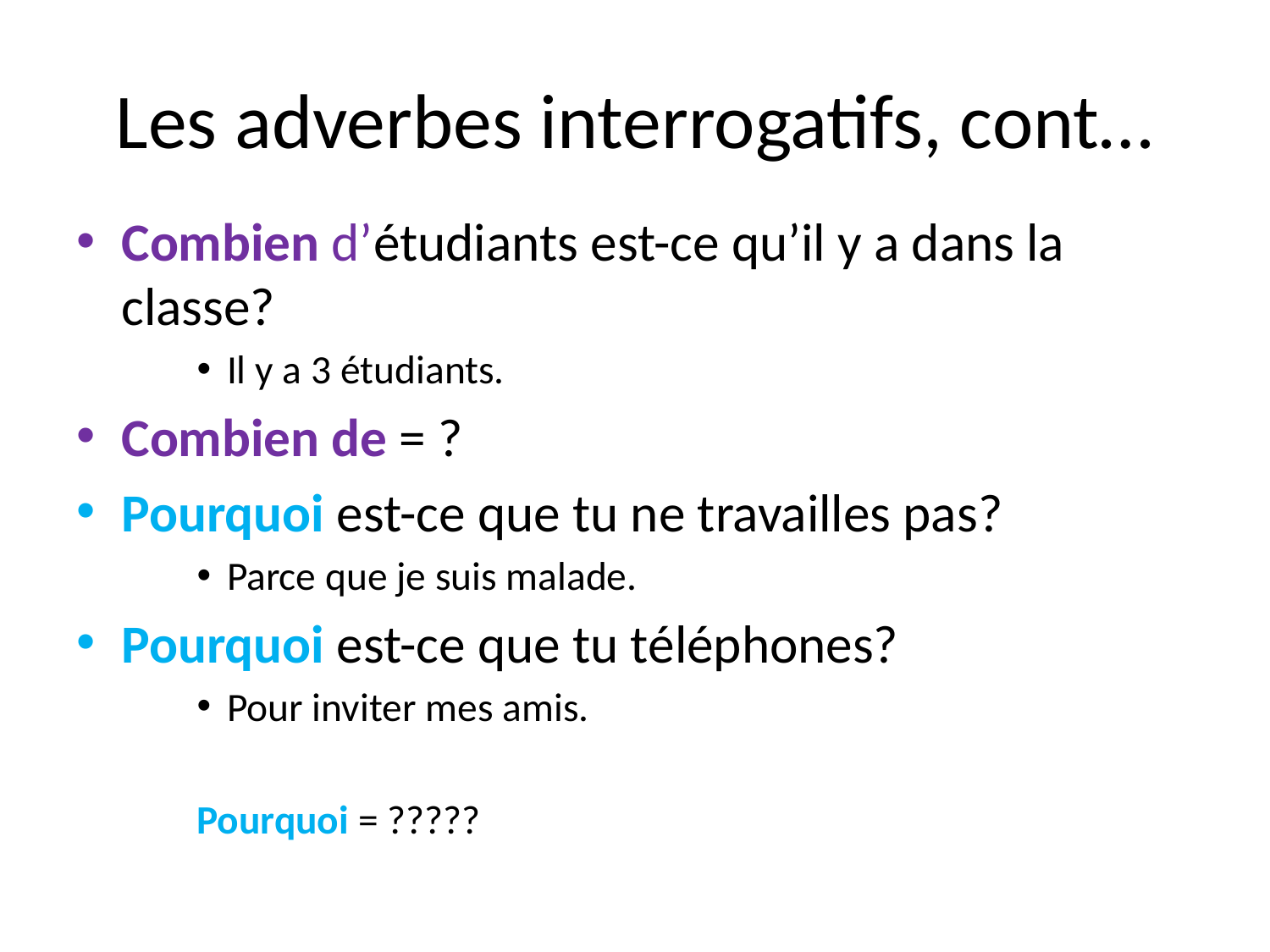

# Les adverbes interrogatifs, cont…
Combien d’étudiants est-ce qu’il y a dans la classe?
Il y a 3 étudiants.
Combien de = ?
Pourquoi est-ce que tu ne travailles pas?
Parce que je suis malade.
Pourquoi est-ce que tu téléphones?
Pour inviter mes amis.

Pourquoi = ?????